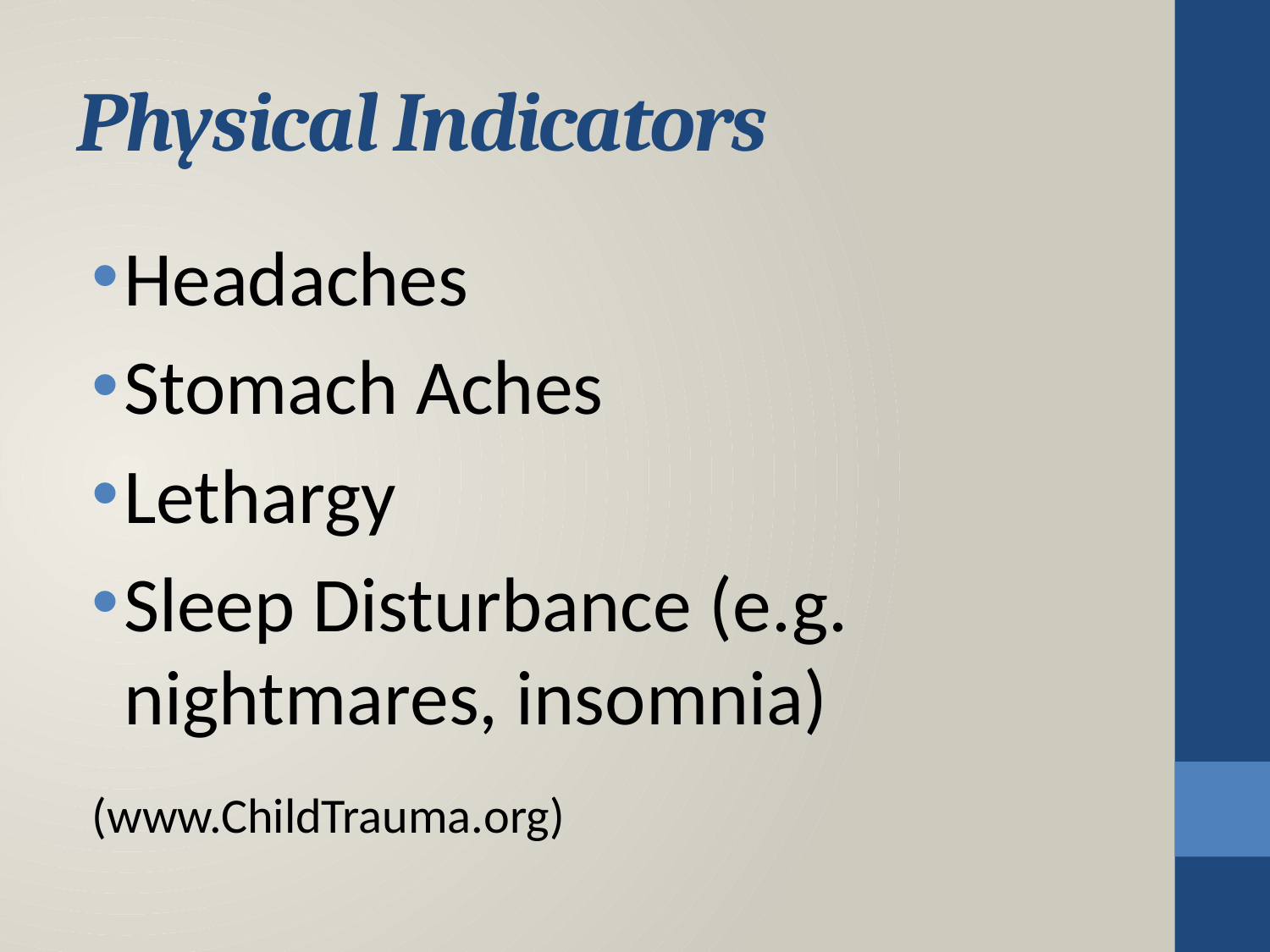

# Physical Indicators
Headaches
Stomach Aches
Lethargy
Sleep Disturbance (e.g. nightmares, insomnia)
(www.ChildTrauma.org)